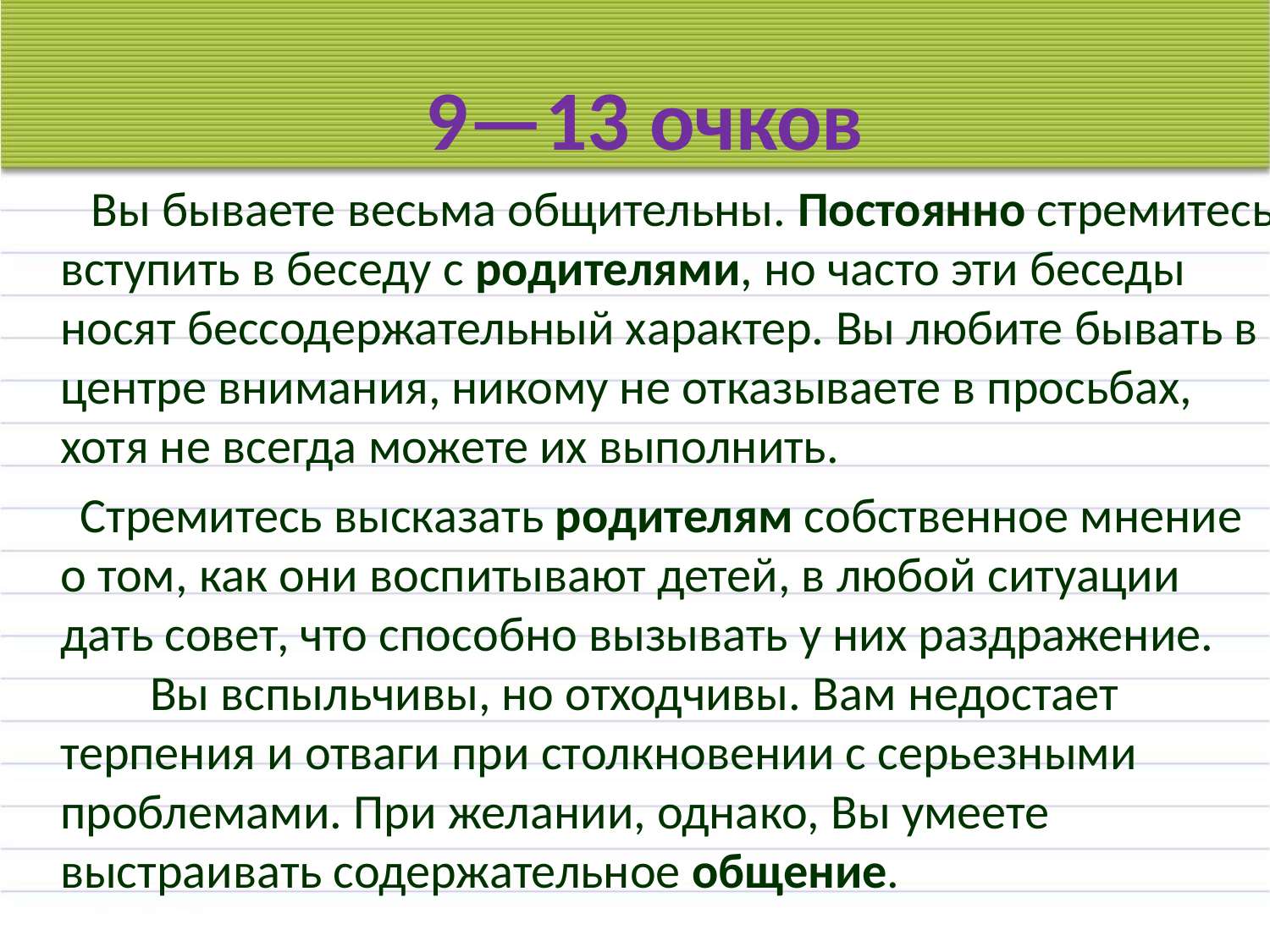

9—13 очков
       Вы бываете весьма общительны. Постоянно стремитесь вступить в беседу с родителями, но часто эти беседы носят бессодержательный характер. Вы любите бывать в центре внимания, никому не отказываете в просьбах, хотя не всегда можете их выполнить.
      Стремитесь высказать родителям собственное мнение о том, как они воспитывают детей, в любой ситуации дать совет, что способно вызывать у них раздражение.              Вы вспыльчивы, но отходчивы. Вам недостает терпения и отваги при столкновении с серьезными проблемами. При желании, однако, Вы умеете выстраивать содержательное общение.